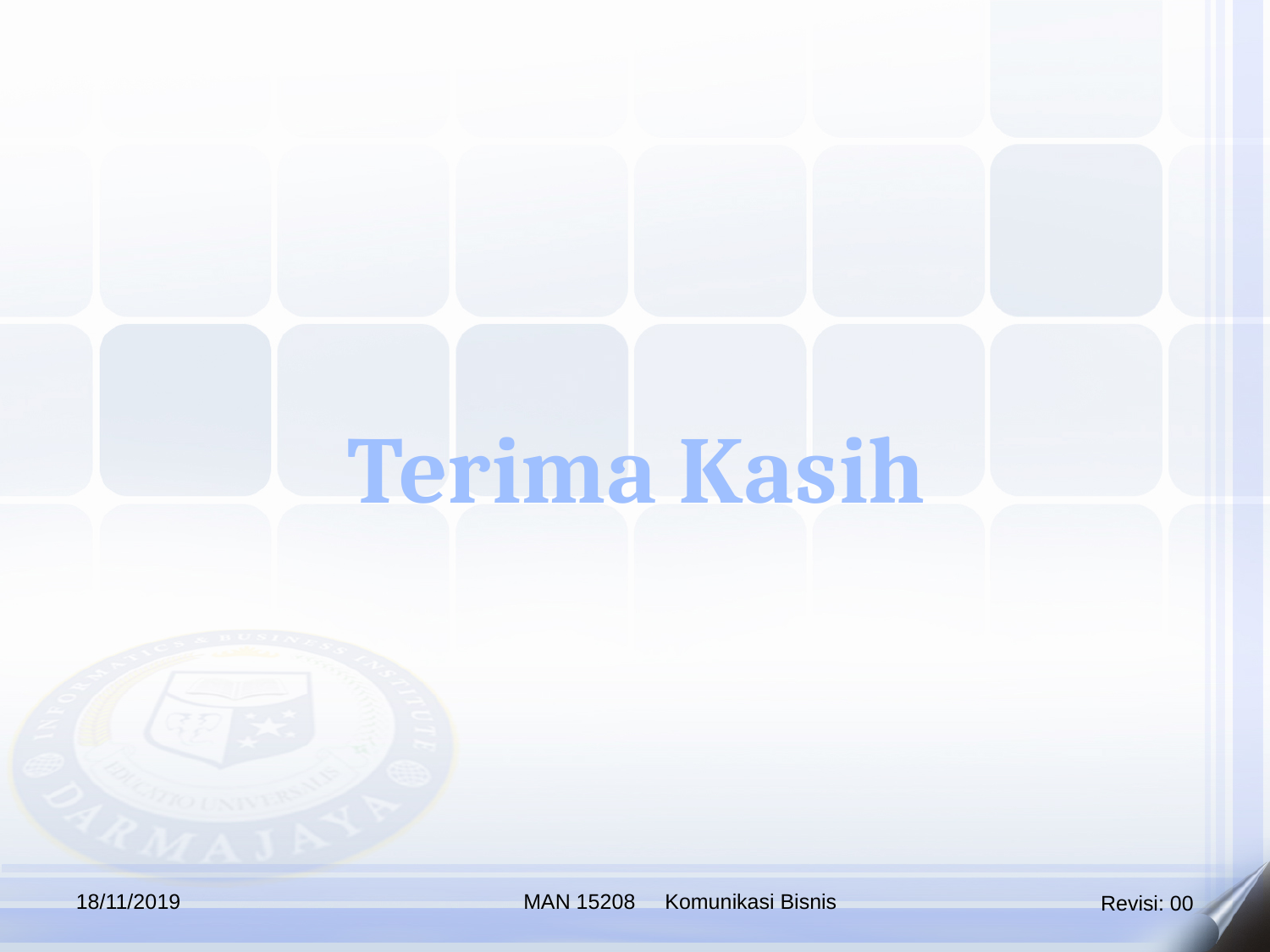

Terima Kasih
18/11/2019
MAN 15208     Komunikasi Bisnis